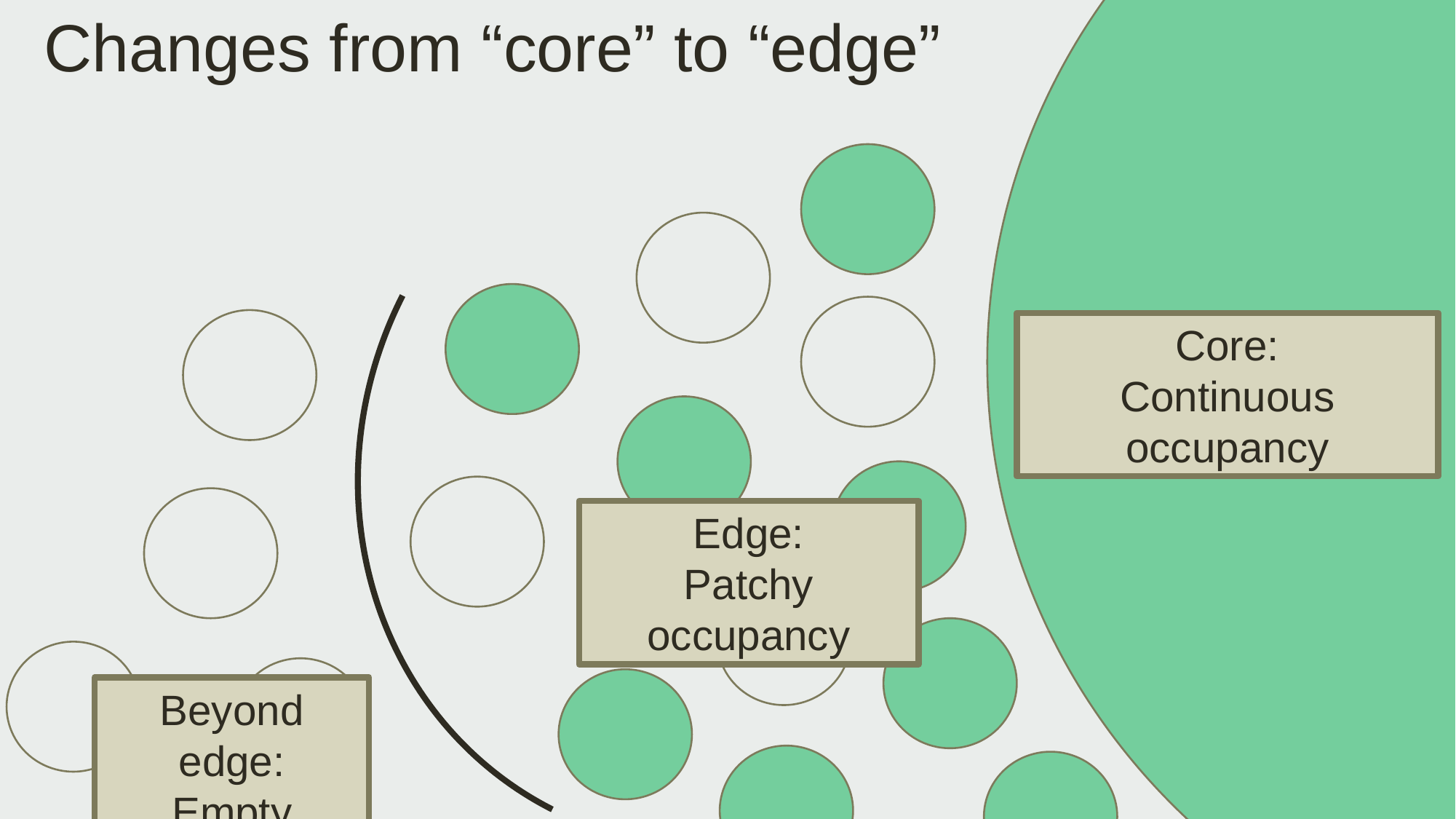

Changes from “core” to “edge”

Core:
Continuous occupancy

Edge:
Patchy occupancy

Beyond edge:
Empty